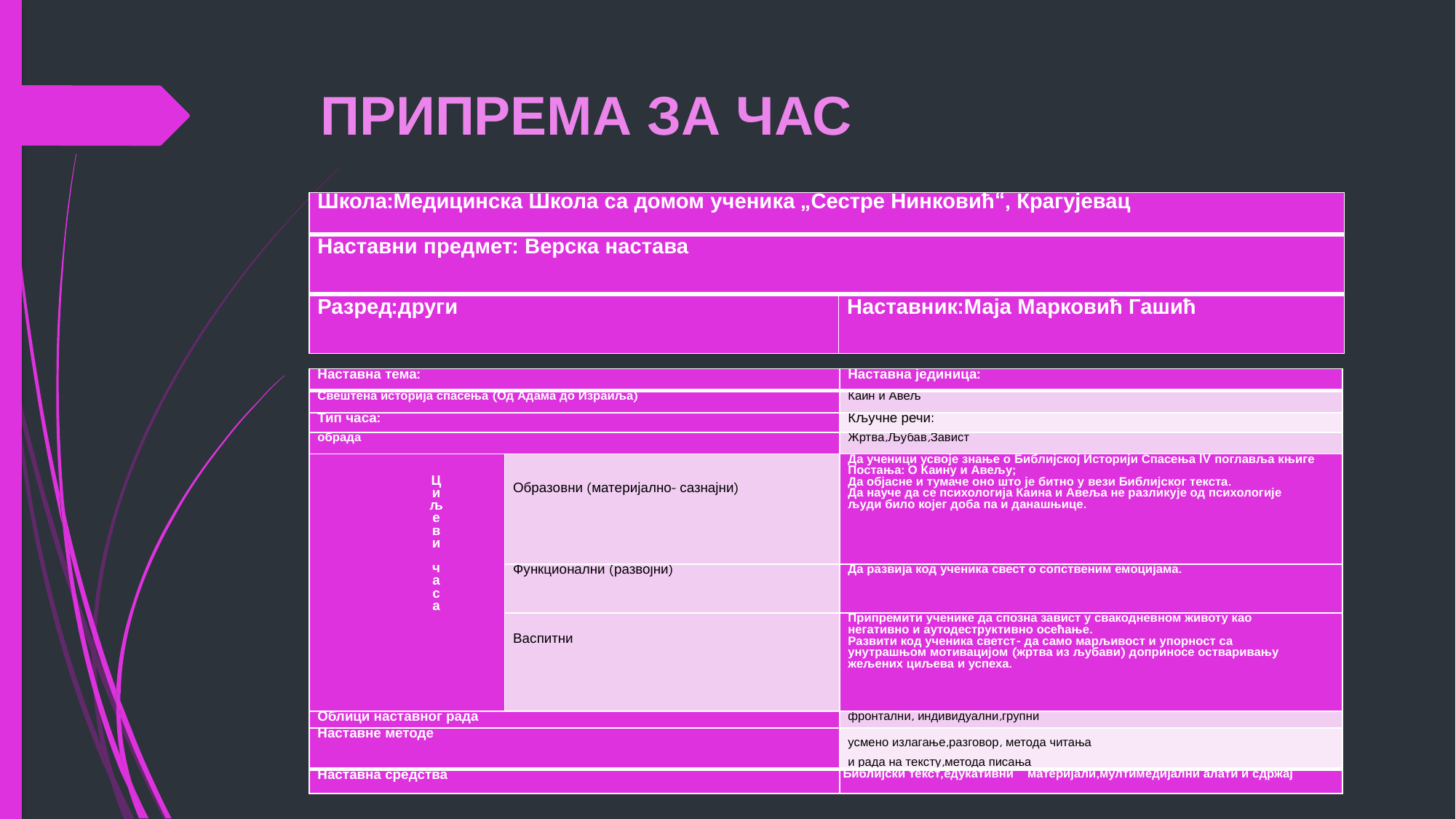

# ПРИПРЕМА ЗА ЧАС
| Школа:Медицинска Школа са домом ученика „Сестре Нинковић“, Крагујевац |  |
| --- | --- |
| Наставни предмет: Верска настава |  |
| Разред:други | Наставник:Маја Марковић Гашић |
| Наставна тема: |  | Наставна јединица: |
| --- | --- | --- |
| Свештена историја спасења (Од Адама до Израиља) |  | Каин и Авељ |
| Тип часа: |  | Кључне речи: |
| обрада |  | Жртва,Љубав,Завист |
| Циљеви часа | Образовни (материјално- сазнајни) | Да ученици усвоје знање о Библијској Историји Спасења IV поглавља књиге Постања: О Каину и Авељу; Да објасне и тумаче оно што је битно у вези Библијског текста. Да науче да се психологија Каина и Авеља не разликује од психологије људи било којег доба па и данашњице. |
|  | Функционални (развојни) | Да развија код ученика свест о сопственим емоцијама. |
|  | Васпитни | Припремити ученике да спозна завист у свакодневном животу као негативно и аутодеструктивно осећање. Развити код ученика светст- да само марљивост и упорност са унутрашњом мотивацијом (жртва из љубави) доприносе остваривању жељених циљева и успеха. |
| Облици наставног рада |  | фронтални, индивидуални,групни |
| Наставне методе |  | усмено излагање,разговор, метода читања и рада на тексту,метода писања |
| Наставна средства |  | Библијски текст,едукативни материјали,мултимедијални алати и сдржај |